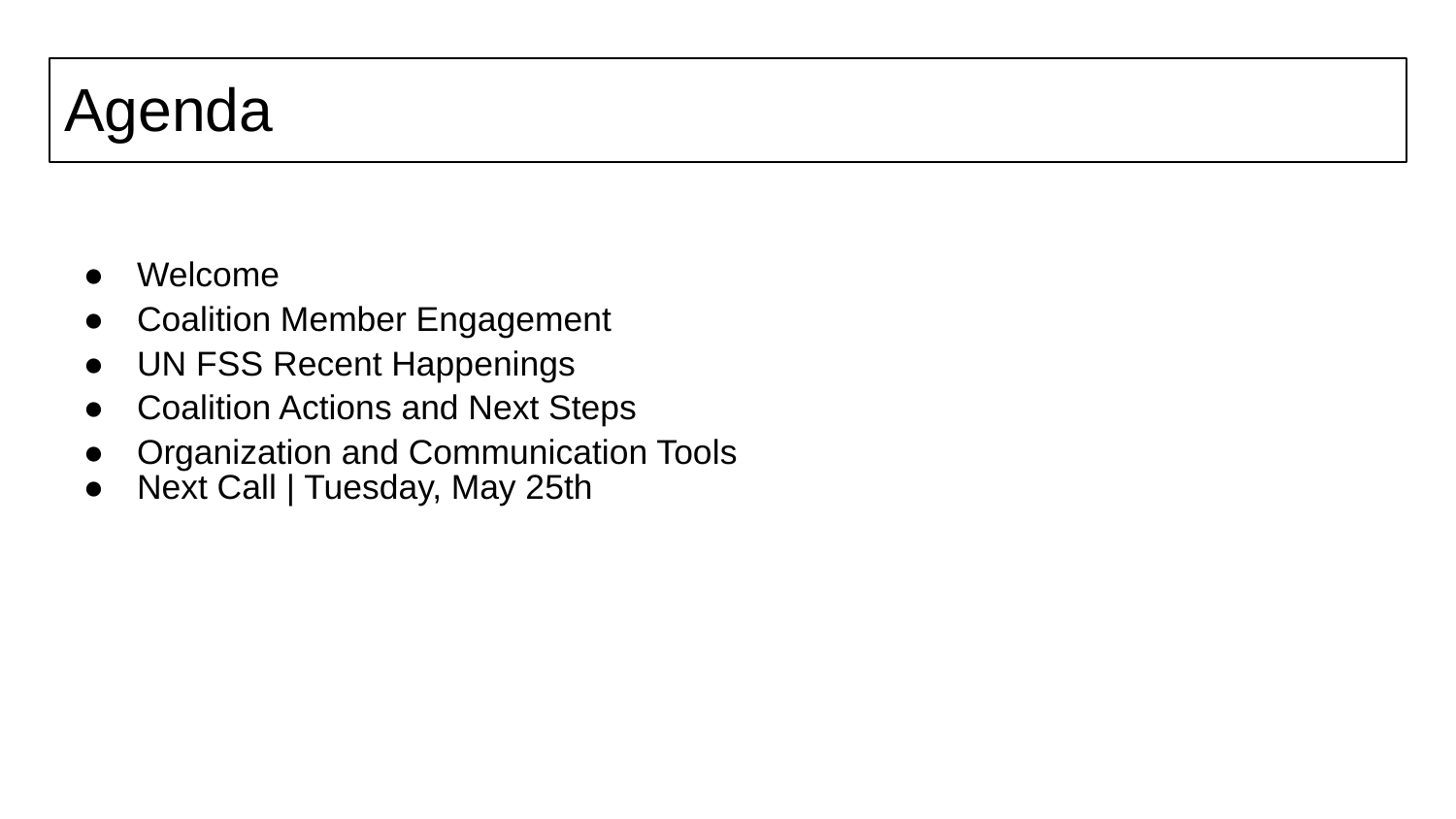

# Agenda

Welcome
Coalition Member Engagement
UN FSS Recent Happenings
Coalition Actions and Next Steps
Organization and Communication Tools
Next Call | Tuesday, May 25th